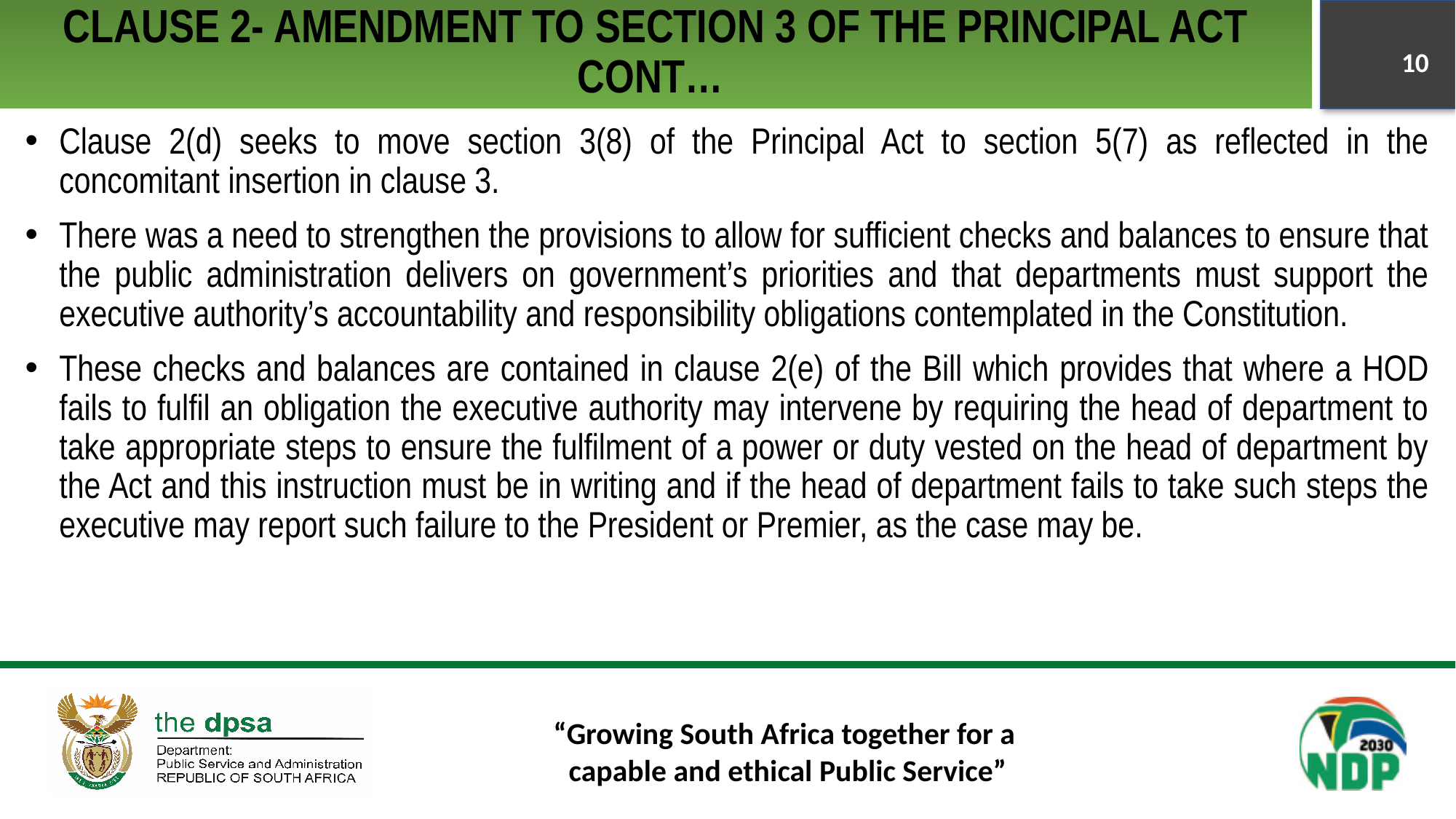

# CLAUSE 2- AMENDMENT TO SECTION 3 OF THE PRINCIPAL ACT CONT…
10
Clause 2(d) seeks to move section 3(8) of the Principal Act to section 5(7) as reflected in the concomitant insertion in clause 3.
There was a need to strengthen the provisions to allow for sufficient checks and balances to ensure that the public administration delivers on government’s priorities and that departments must support the executive authority’s accountability and responsibility obligations contemplated in the Constitution.
These checks and balances are contained in clause 2(e) of the Bill which provides that where a HOD fails to fulfil an obligation the executive authority may intervene by requiring the head of department to take appropriate steps to ensure the fulfilment of a power or duty vested on the head of department by the Act and this instruction must be in writing and if the head of department fails to take such steps the executive may report such failure to the President or Premier, as the case may be.